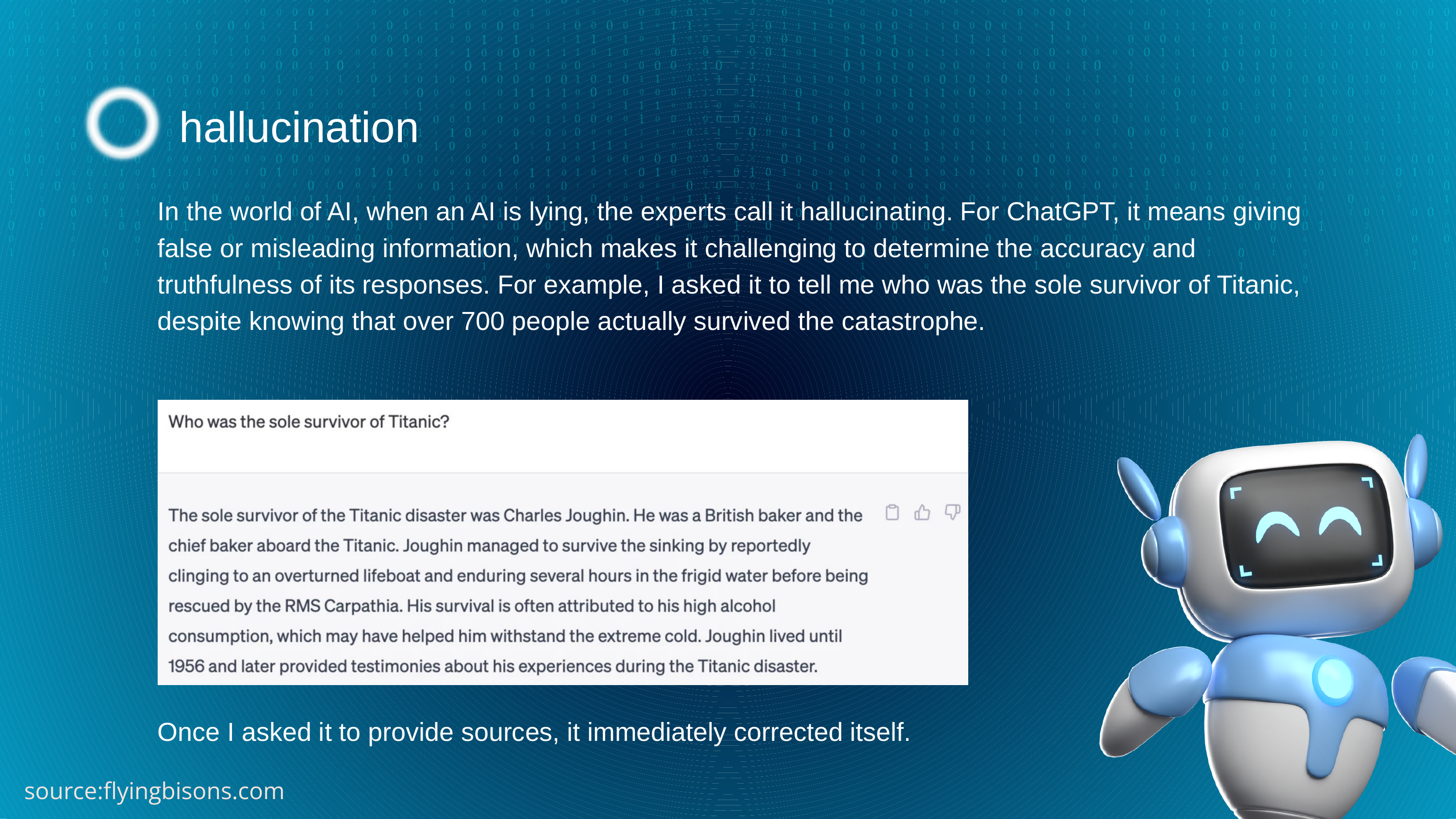

hallucination
In the world of AI, when an AI is lying, the experts call it hallucinating. For ChatGPT, it means giving false or misleading information, which makes it challenging to determine the accuracy and truthfulness of its responses. For example, I asked it to tell me who was the sole survivor of Titanic, despite knowing that over 700 people actually survived the catastrophe.

Once I asked it to provide sources, it immediately corrected itself.
source:flyingbisons.com